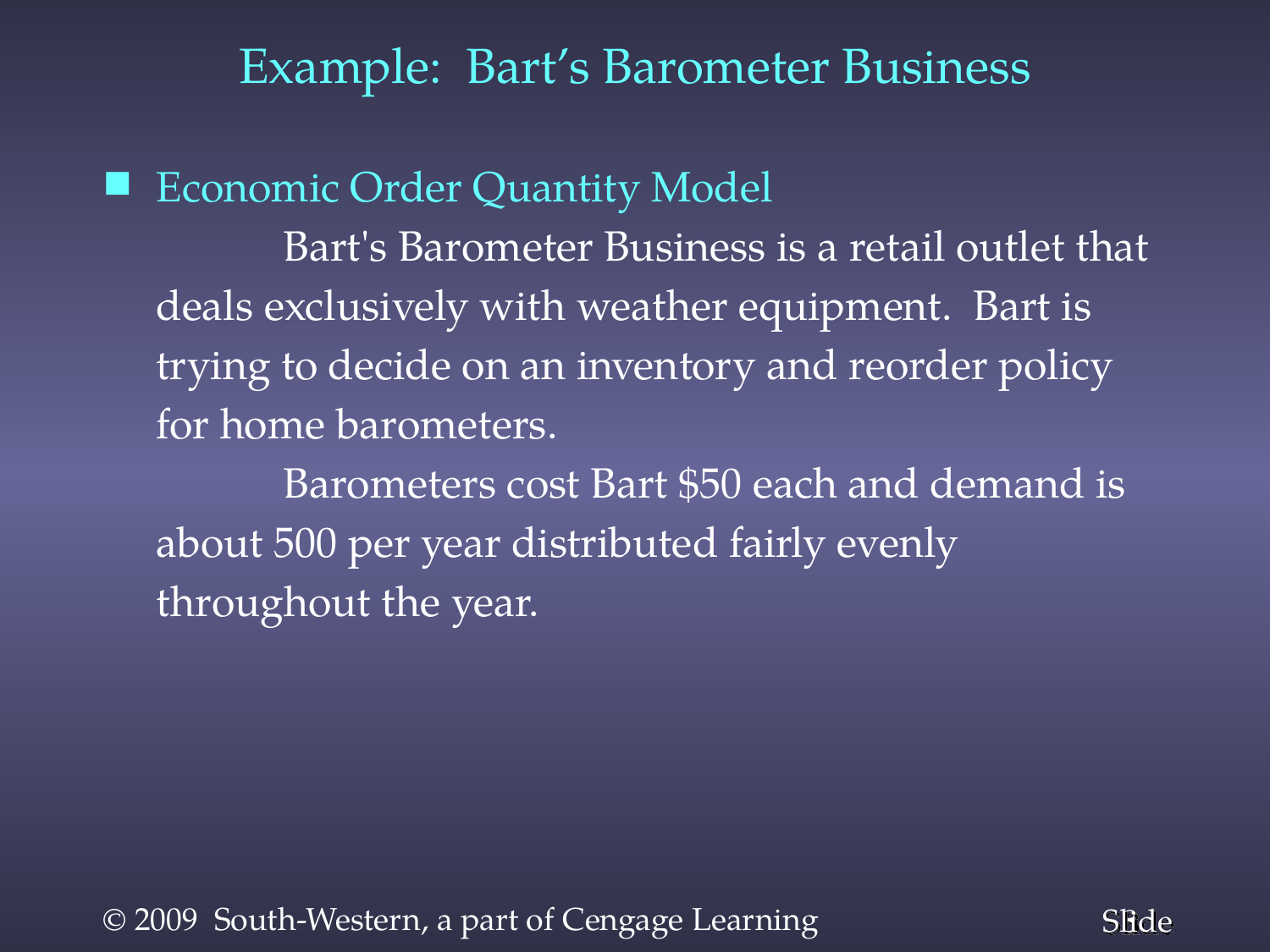

# Example:  Bart’s Barometer Business
Economic Order Quantity Model
		Bart's Barometer Business is a retail outlet that
	deals exclusively with weather equipment.  Bart is
	trying to decide on an inventory and reorder policy
	for home barometers.
   		Barometers cost Bart $50 each and demand is
	about 500 per year distributed fairly evenly
	throughout the year.